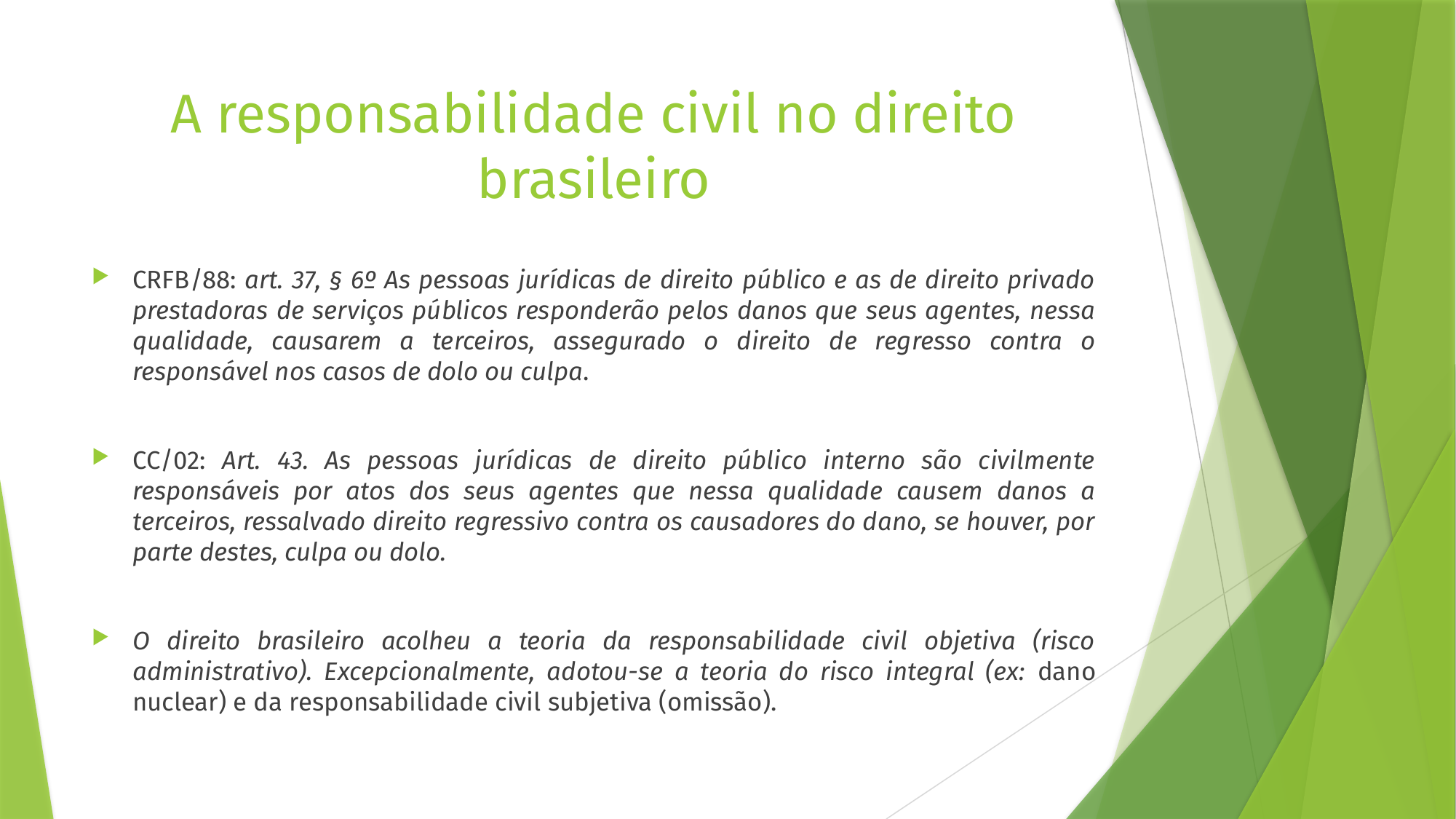

# A responsabilidade civil no direito brasileiro
CRFB/88: art. 37, § 6º As pessoas jurídicas de direito público e as de direito privado prestadoras de serviços públicos responderão pelos danos que seus agentes, nessa qualidade, causarem a terceiros, assegurado o direito de regresso contra o responsável nos casos de dolo ou culpa.

CC/02: Art. 43. As pessoas jurídicas de direito público interno são civilmente responsáveis por atos dos seus agentes que nessa qualidade causem danos a terceiros, ressalvado direito regressivo contra os causadores do dano, se houver, por parte destes, culpa ou dolo.

O direito brasileiro acolheu a teoria da responsabilidade civil objetiva (risco administrativo). Excepcionalmente, adotou-se a teoria do risco integral (ex: dano nuclear) e da responsabilidade civil subjetiva (omissão).